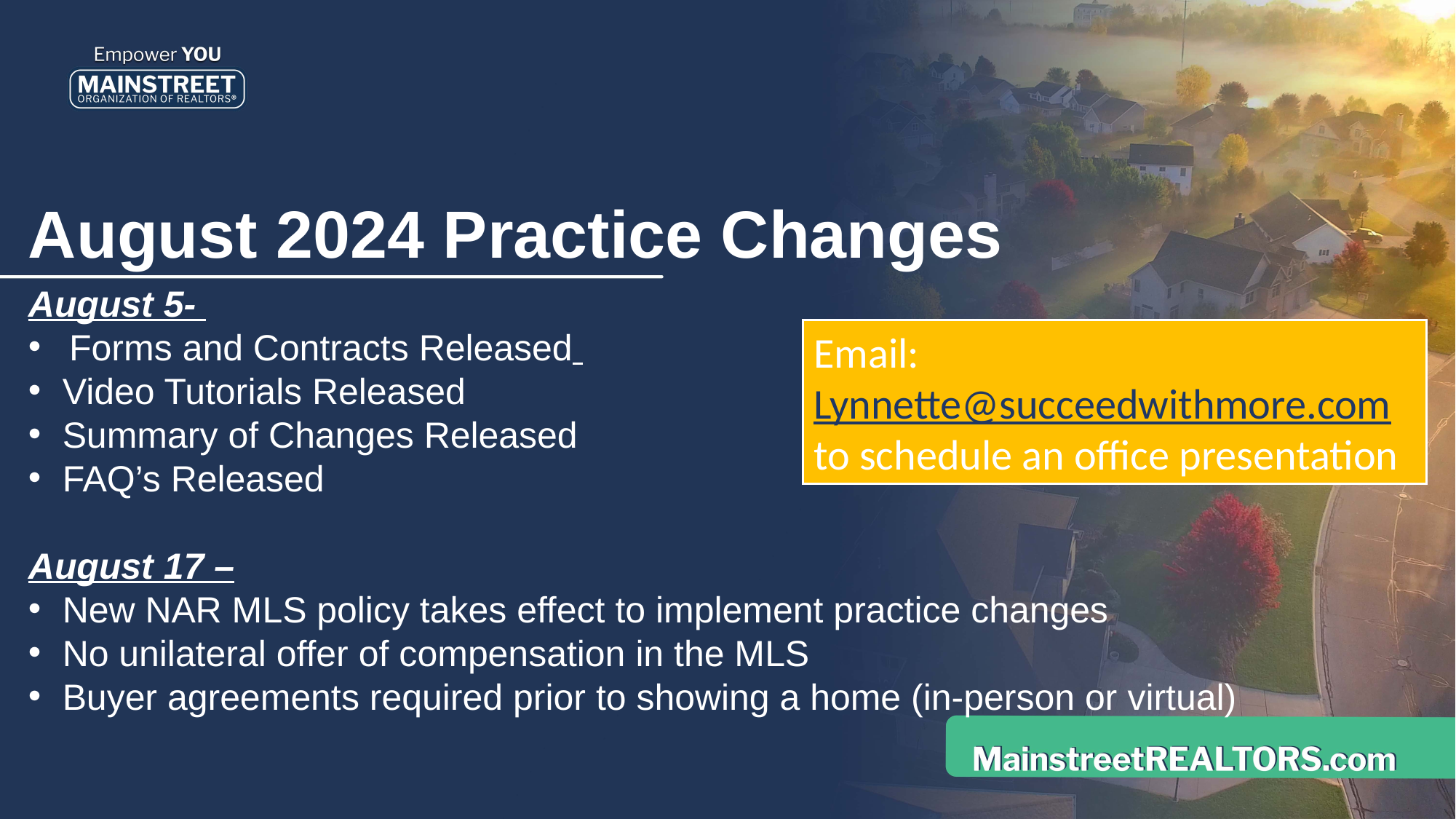

August 2024 Practice Changes

August 5-
Forms and Contracts Released
Video Tutorials Released
Summary of Changes Released
FAQ’s Released

August 17 –
New NAR MLS policy takes effect to implement practice changes
No unilateral offer of compensation in the MLS
Buyer agreements required prior to showing a home (in-person or virtual)

Email: Lynnette@succeedwithmore.com to schedule an office presentation